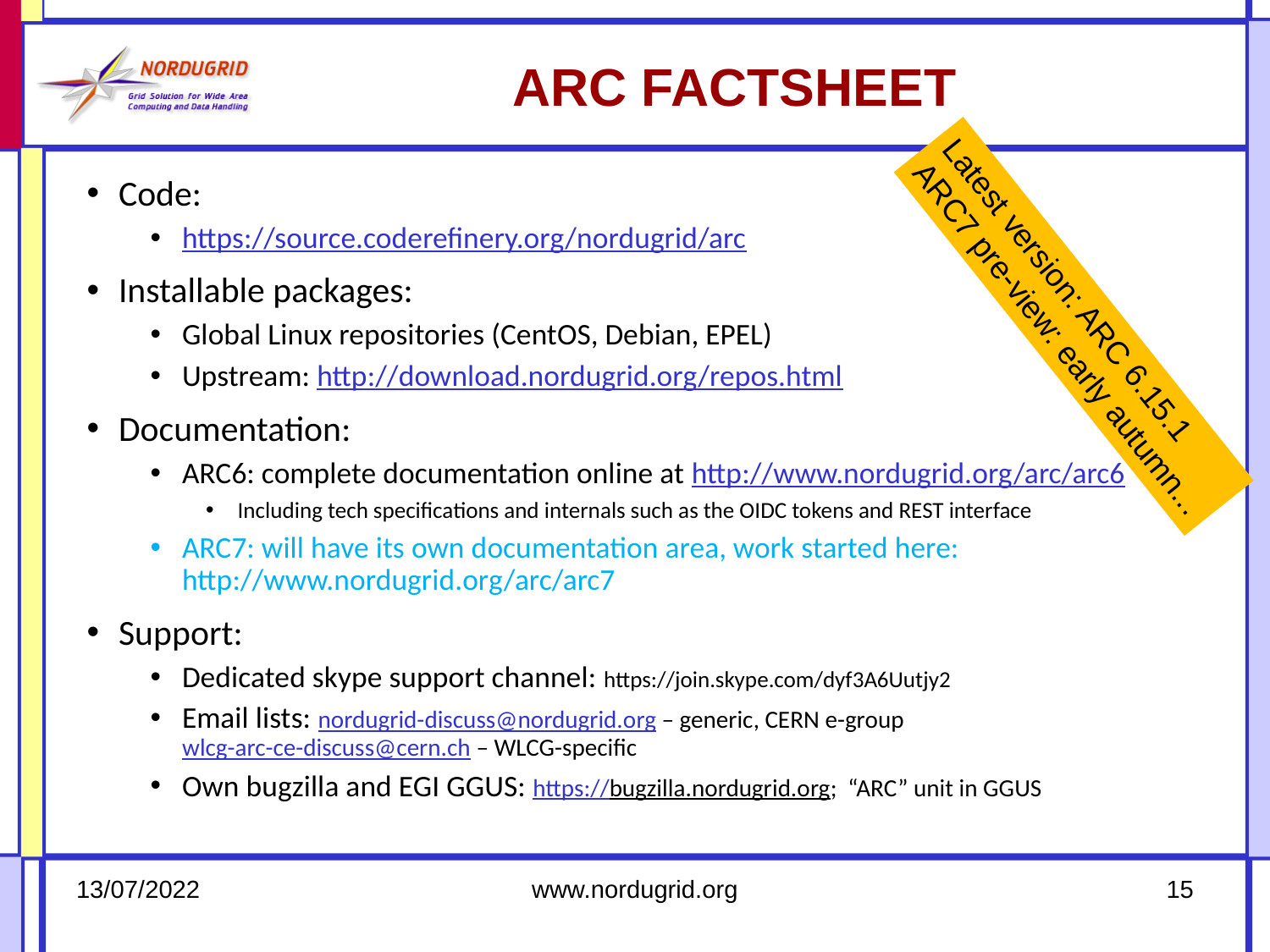

# ARC FACTSHEET
Code:
https://source.coderefinery.org/nordugrid/arc
Installable packages:
Global Linux repositories (CentOS, Debian, EPEL)
Upstream: http://download.nordugrid.org/repos.html
Documentation:
ARC6: complete documentation online at http://www.nordugrid.org/arc/arc6
Including tech specifications and internals such as the OIDC tokens and REST interface
ARC7: will have its own documentation area, work started here: http://www.nordugrid.org/arc/arc7
Support:
Dedicated skype support channel: https://join.skype.com/dyf3A6Uutjy2
Email lists: nordugrid-discuss@nordugrid.org – generic, CERN e-group  wlcg-arc-ce-discuss@cern.ch – WLCG-specific
Own bugzilla and EGI GGUS: https://bugzilla.nordugrid.org;  “ARC” unit in GGUS
Latest version: ARC 6.15.1
ARC7 pre-view: early autumn...
13/07/2022
www.nordugrid.org
15